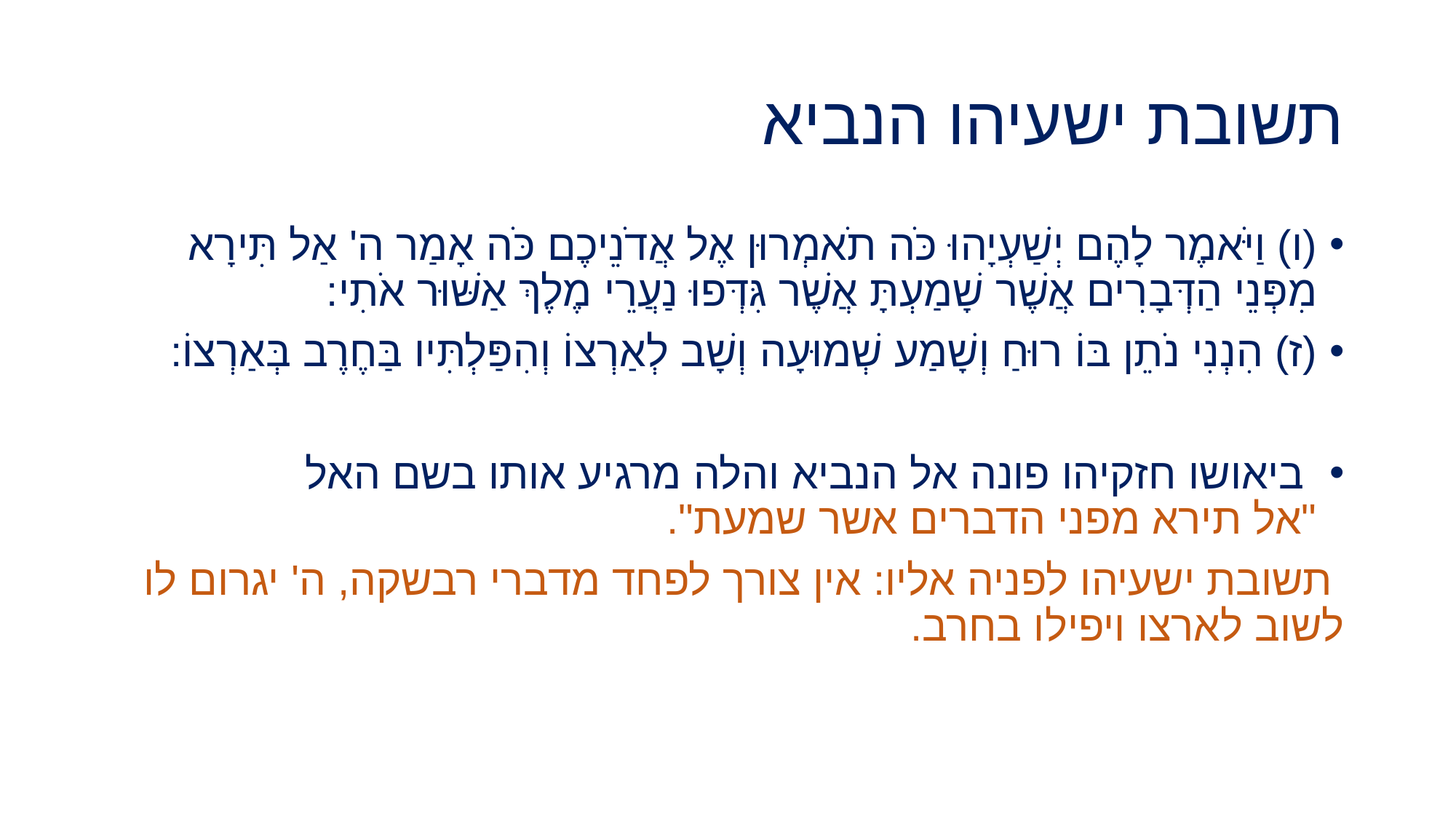

# תשובת ישעיהו הנביא
(ו) וַיֹּאמֶר לָהֶם יְשַׁעְיָהוּ כֹּה תֹאמְרוּן אֶל אֲדֹנֵיכֶם כֹּה אָמַר ה' אַל תִּירָא מִפְּנֵי הַדְּבָרִים אֲשֶׁר שָׁמַעְתָּ אֲשֶׁר גִּדְּפוּ נַעֲרֵי מֶלֶךְ אַשּׁוּר אֹתִי:
(ז) הִנְנִי נֹתֵן בּוֹ רוּחַ וְשָׁמַע שְׁמוּעָה וְשָׁב לְאַרְצוֹ וְהִפַּלְתִּיו בַּחֶרֶב בְּאַרְצוֹ:

 ביאושו חזקיהו פונה אל הנביא והלה מרגיע אותו בשם האל
"אל תירא מפני הדברים אשר שמעת".
 תשובת ישעיהו לפניה אליו: אין צורך לפחד מדברי רבשקה, ה' יגרום לו לשוב לארצו ויפילו בחרב.